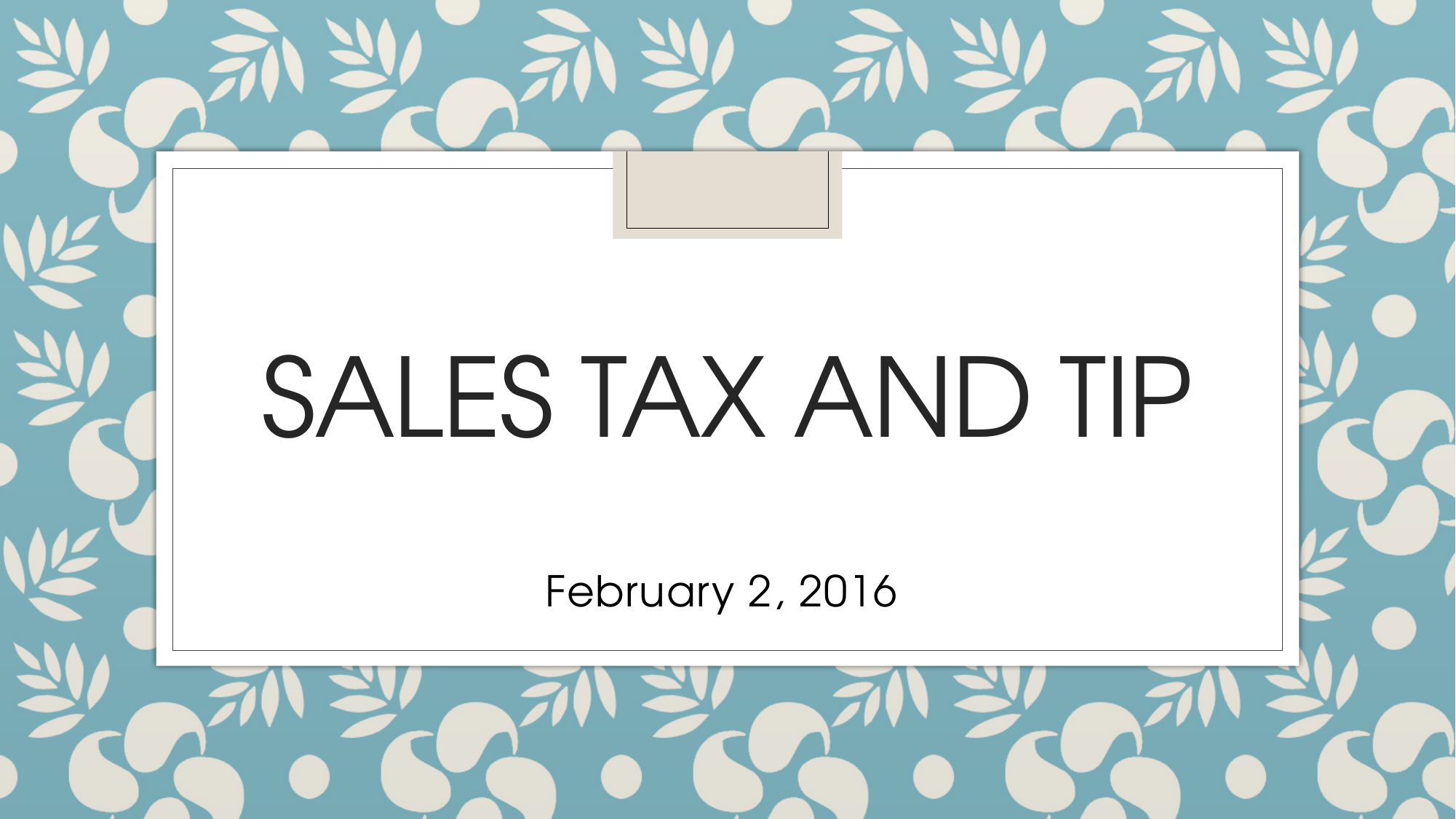

# Sales Tax and Tip
February 2, 2016